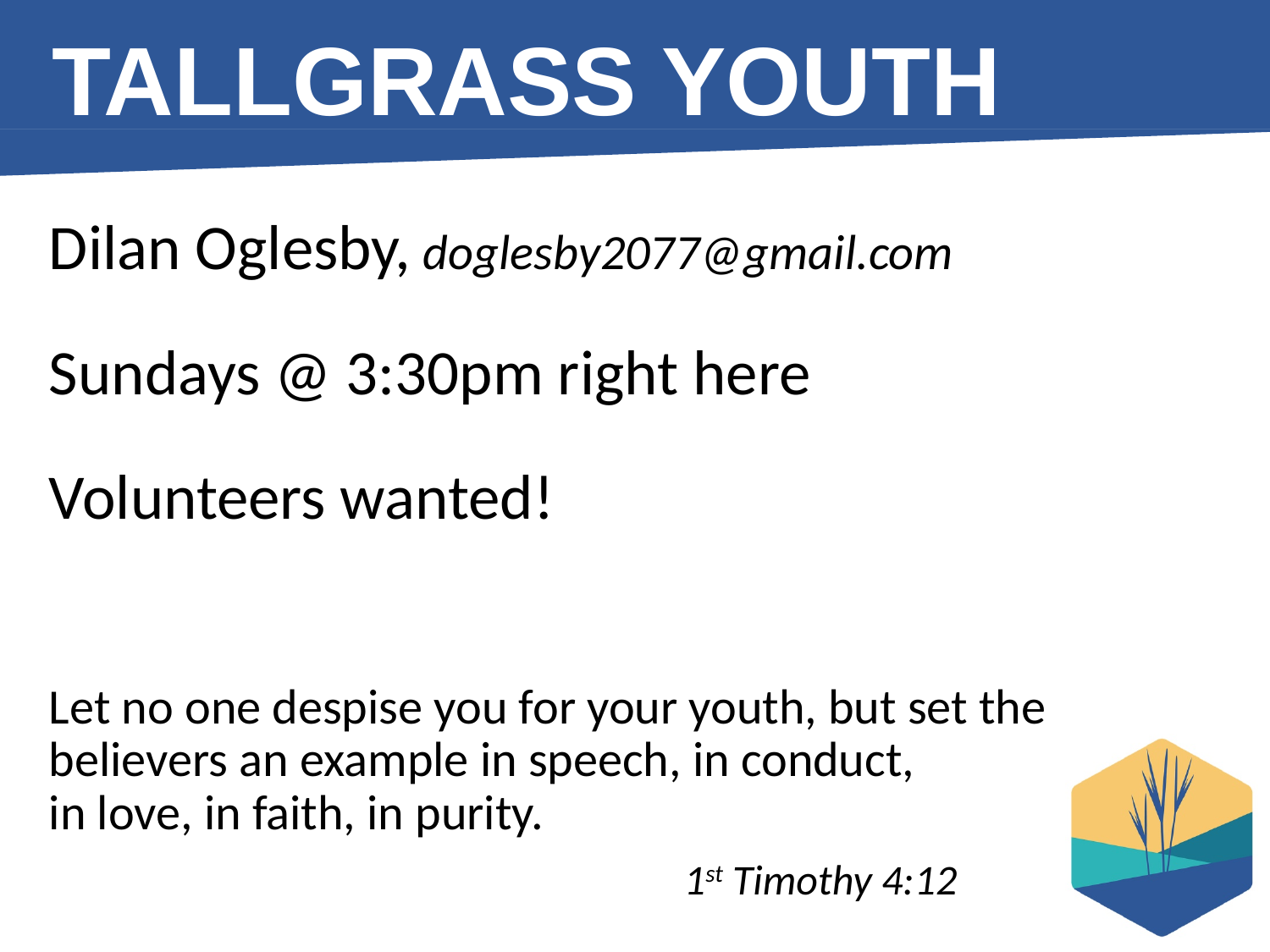

# TALLGRASS YOUTH
Dilan Oglesby, doglesby2077@gmail.com

Sundays @ 3:30pm right here

Volunteers wanted!

Let no one despise you for your youth, but set the believers an example in speech, in conduct,
in love, in faith, in purity.
					1st Timothy 4:12